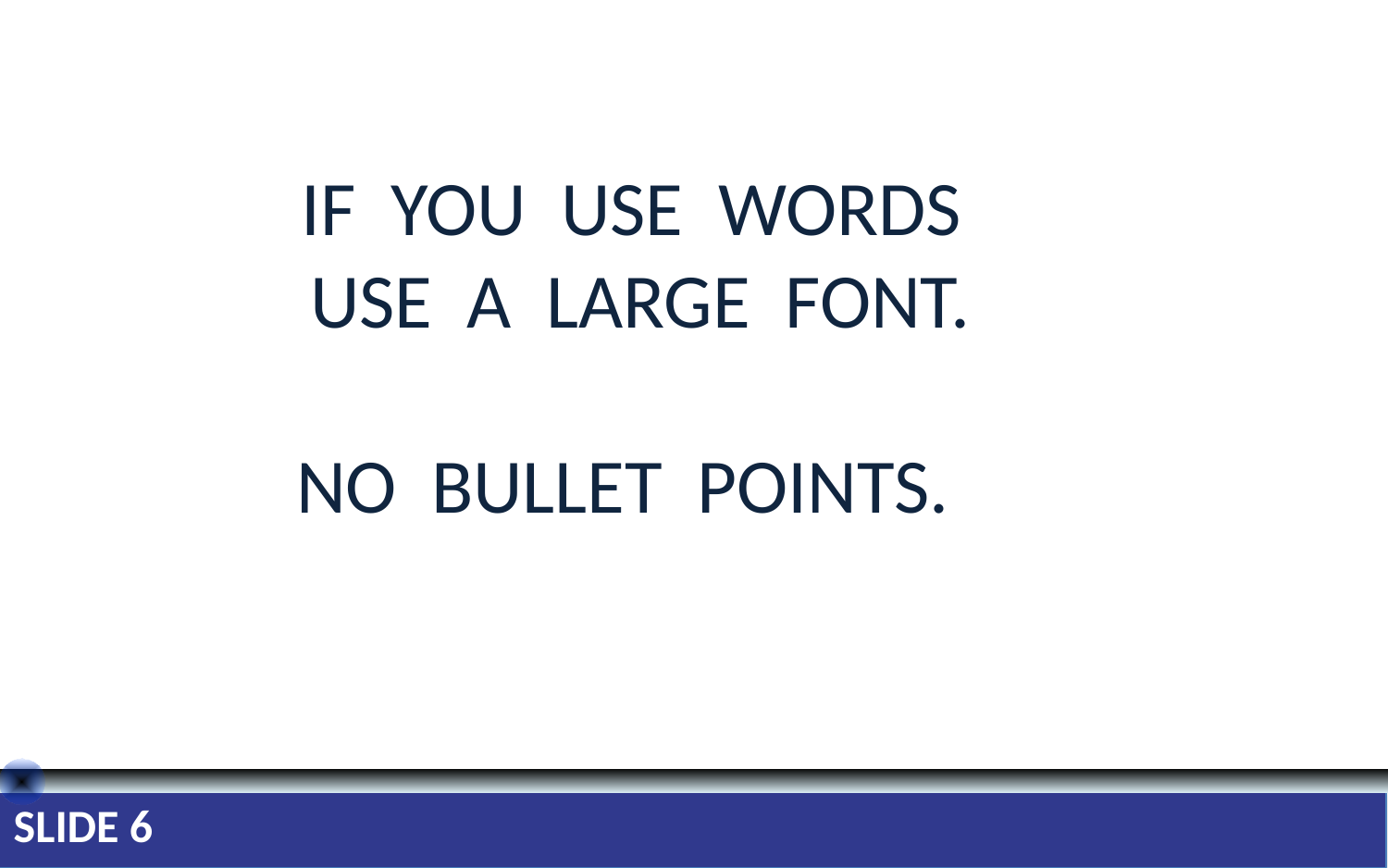

IF  YOU  USE  WORDS
USE  A  LARGE  FONT.
NO  BULLET  POINTS.
SLIDE 6

SLIDE 6

SLIDE 6